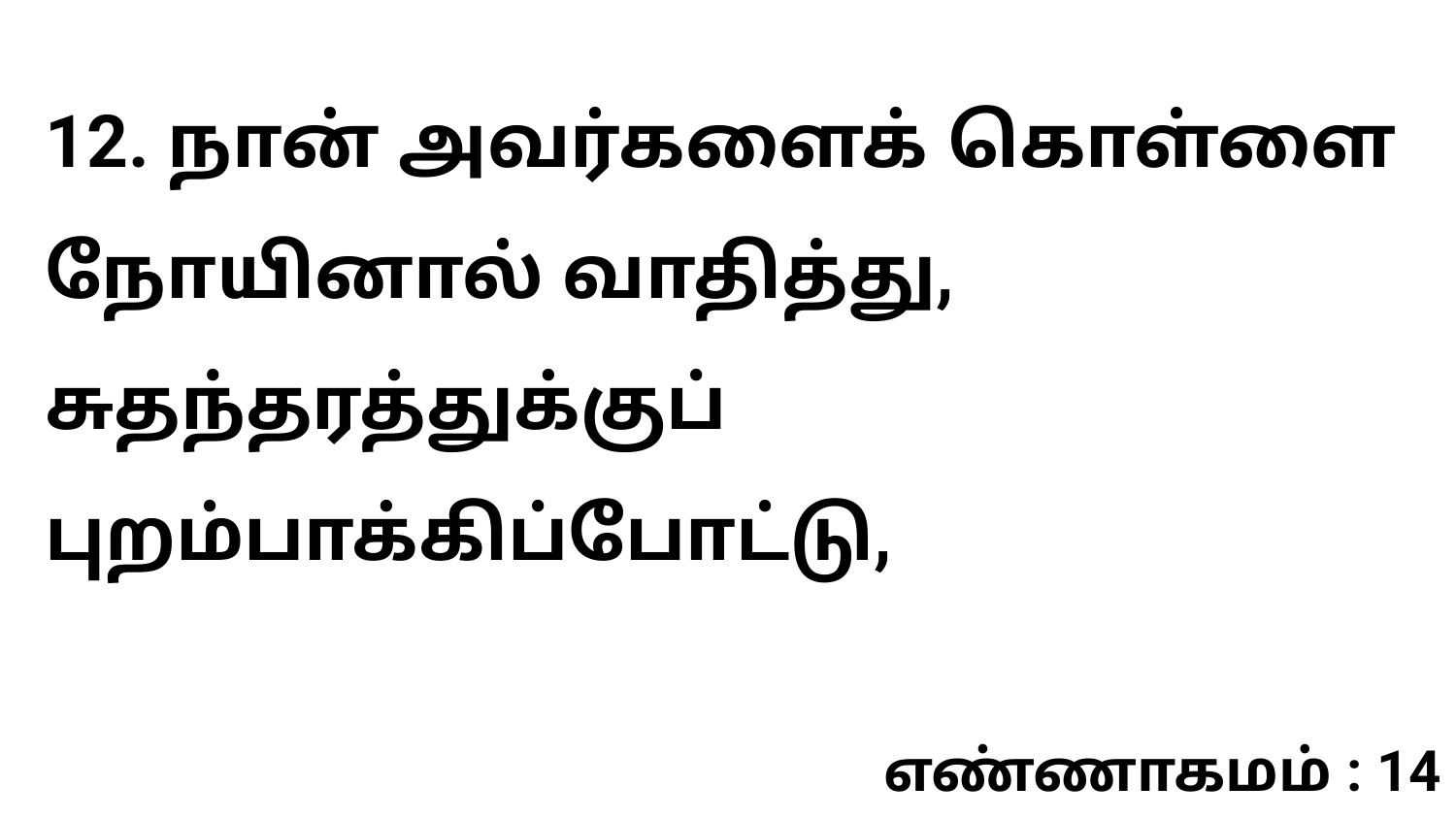

12. நான் அவர்களைக் கொள்ளை நோயினால் வாதித்து, சுதந்தரத்துக்குப் புறம்பாக்கிப்போட்டு,
எண்ணாகமம் : 14